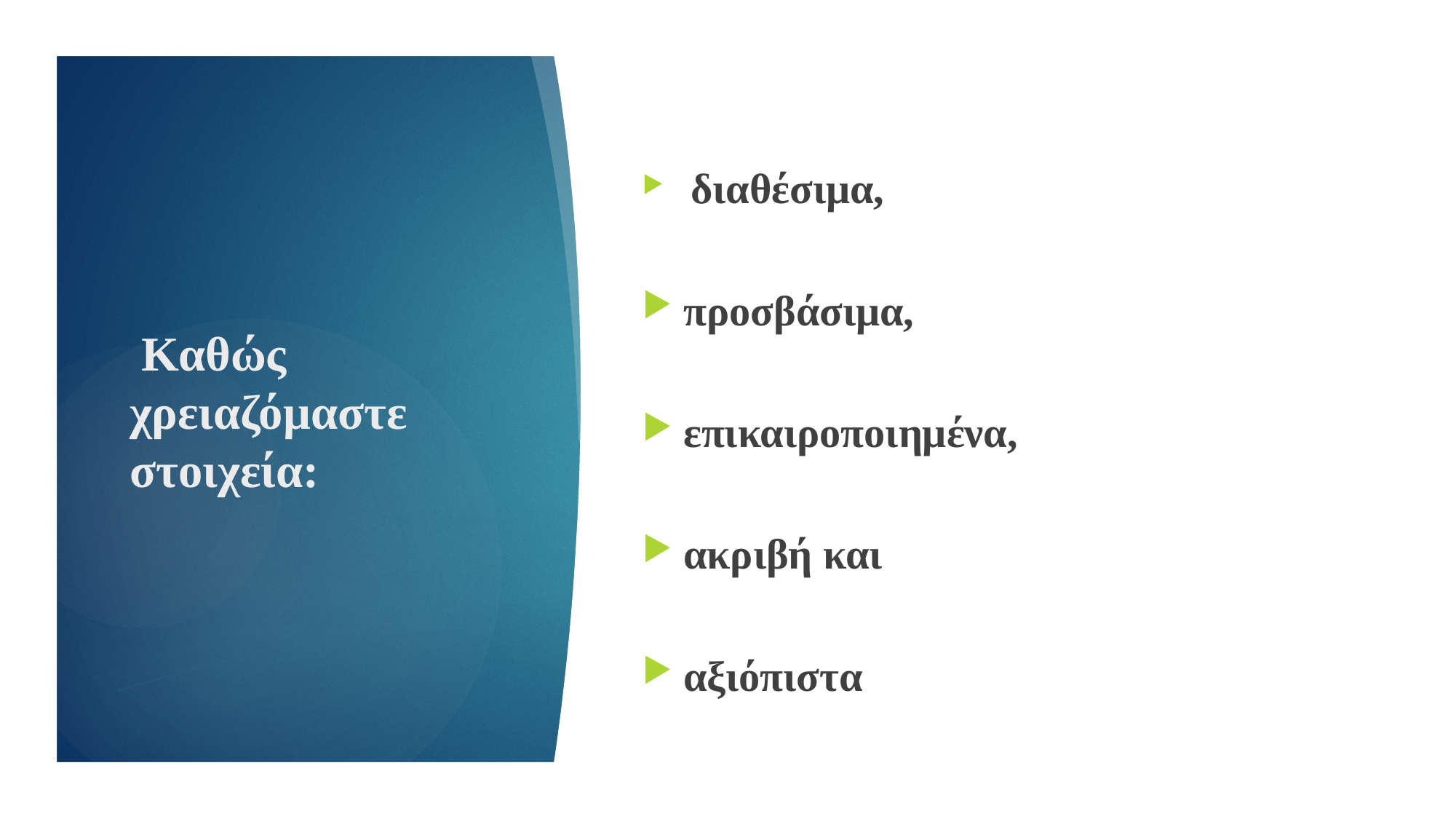

διαθέσιμα,

προσβάσιμα,

επικαιροποιημένα,

ακριβή και

αξιόπιστα
# Καθώς χρειαζόμαστε στοιχεία: